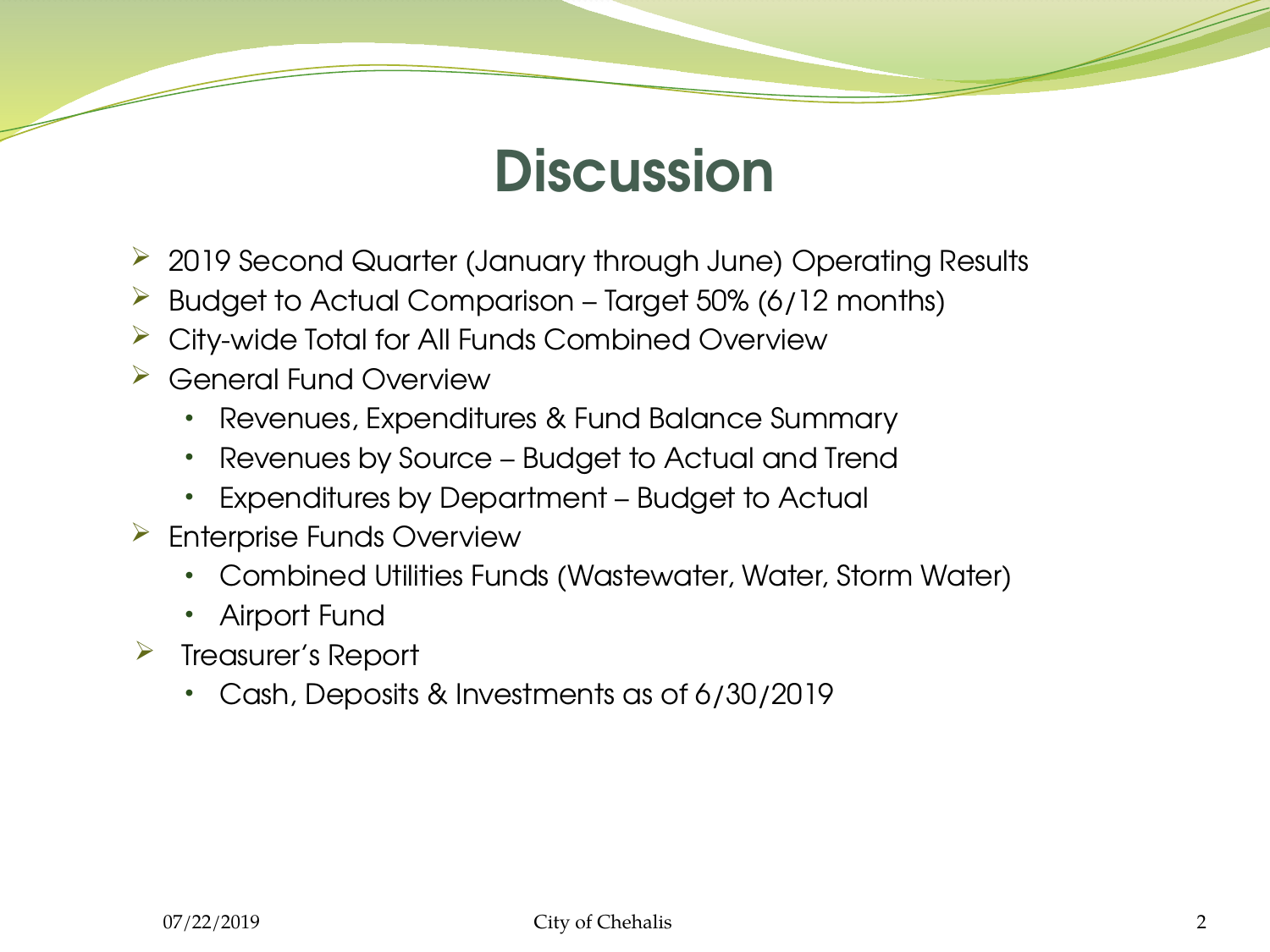

# Discussion
2019 Second Quarter (January through June) Operating Results
Budget to Actual Comparison – Target 50% (6/12 months)
City-wide Total for All Funds Combined Overview
General Fund Overview
Revenues, Expenditures & Fund Balance Summary
Revenues by Source – Budget to Actual and Trend
Expenditures by Department – Budget to Actual
Enterprise Funds Overview
Combined Utilities Funds (Wastewater, Water, Storm Water)
Airport Fund
Treasurer’s Report
Cash, Deposits & Investments as of 6/30/2019
07/22/2019
City of Chehalis
2